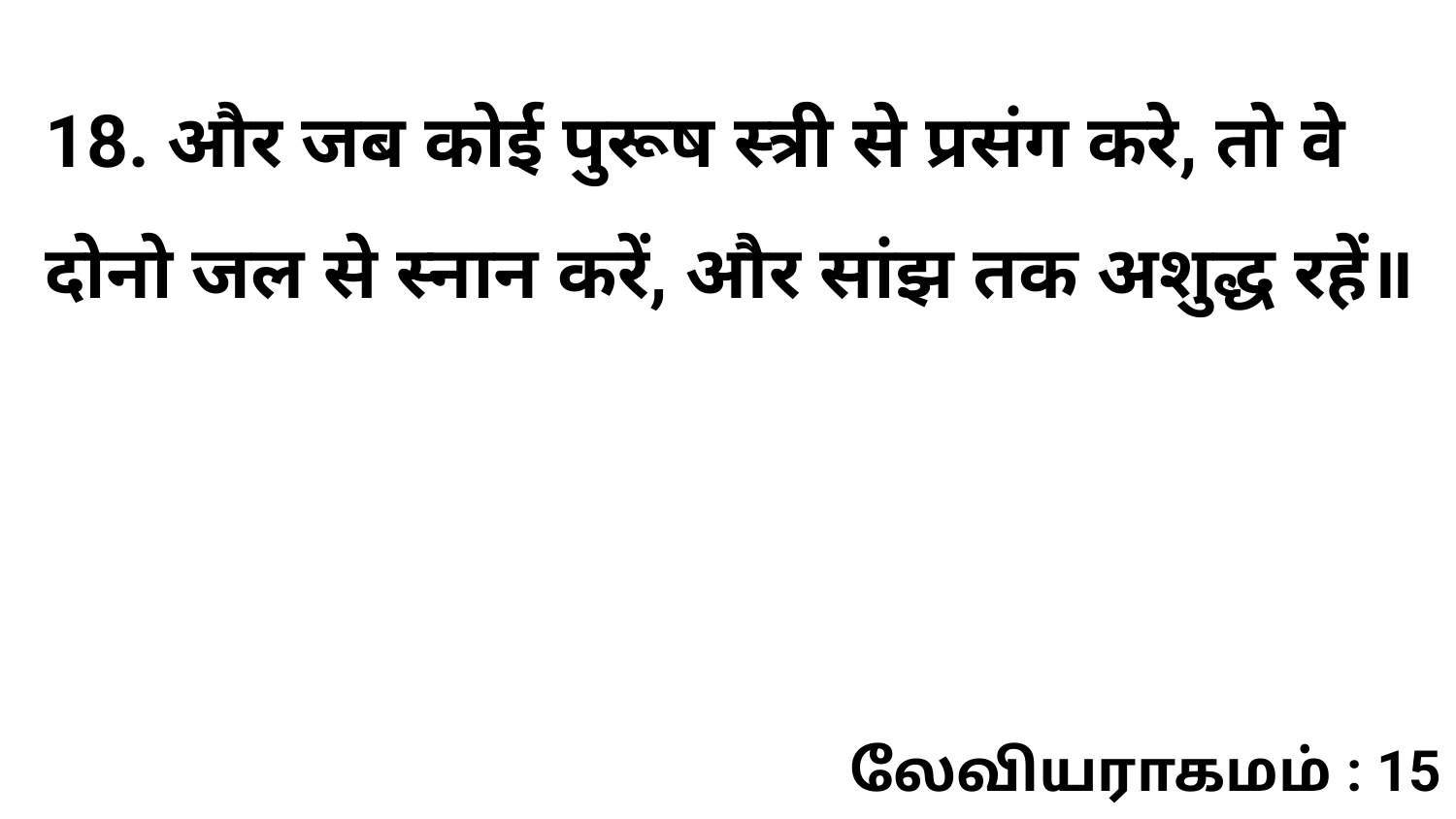

18. और जब कोई पुरूष स्त्री से प्रसंग करे, तो वे दोनो जल से स्नान करें, और सांझ तक अशुद्ध रहें॥
லேவியராகமம் : 15